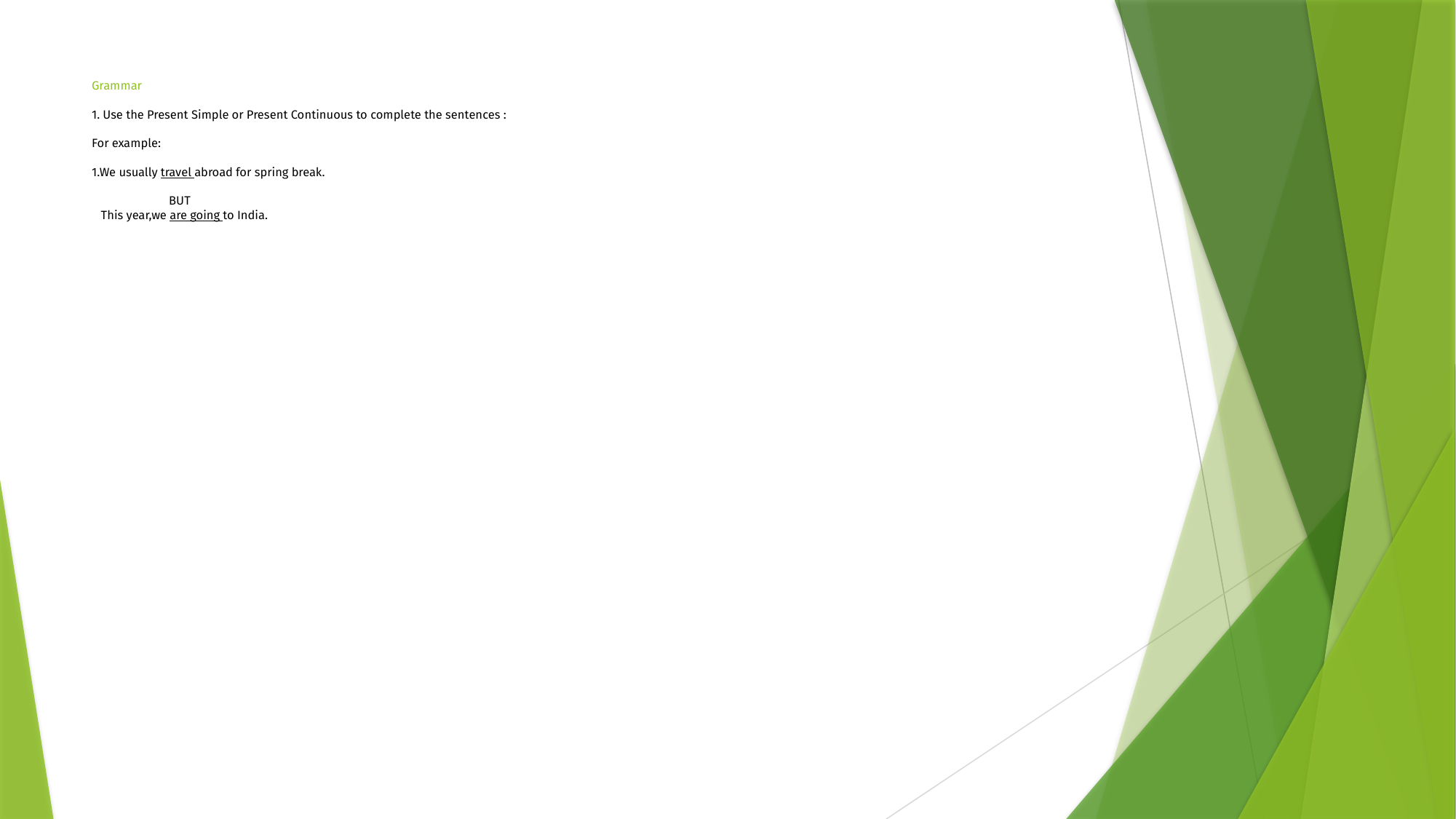

# Grammar 1. Use the Present Simple or Present Continuous to complete the sentences : For example: 1.We usually travel abroad for spring break. BUT This year,we are going to India.